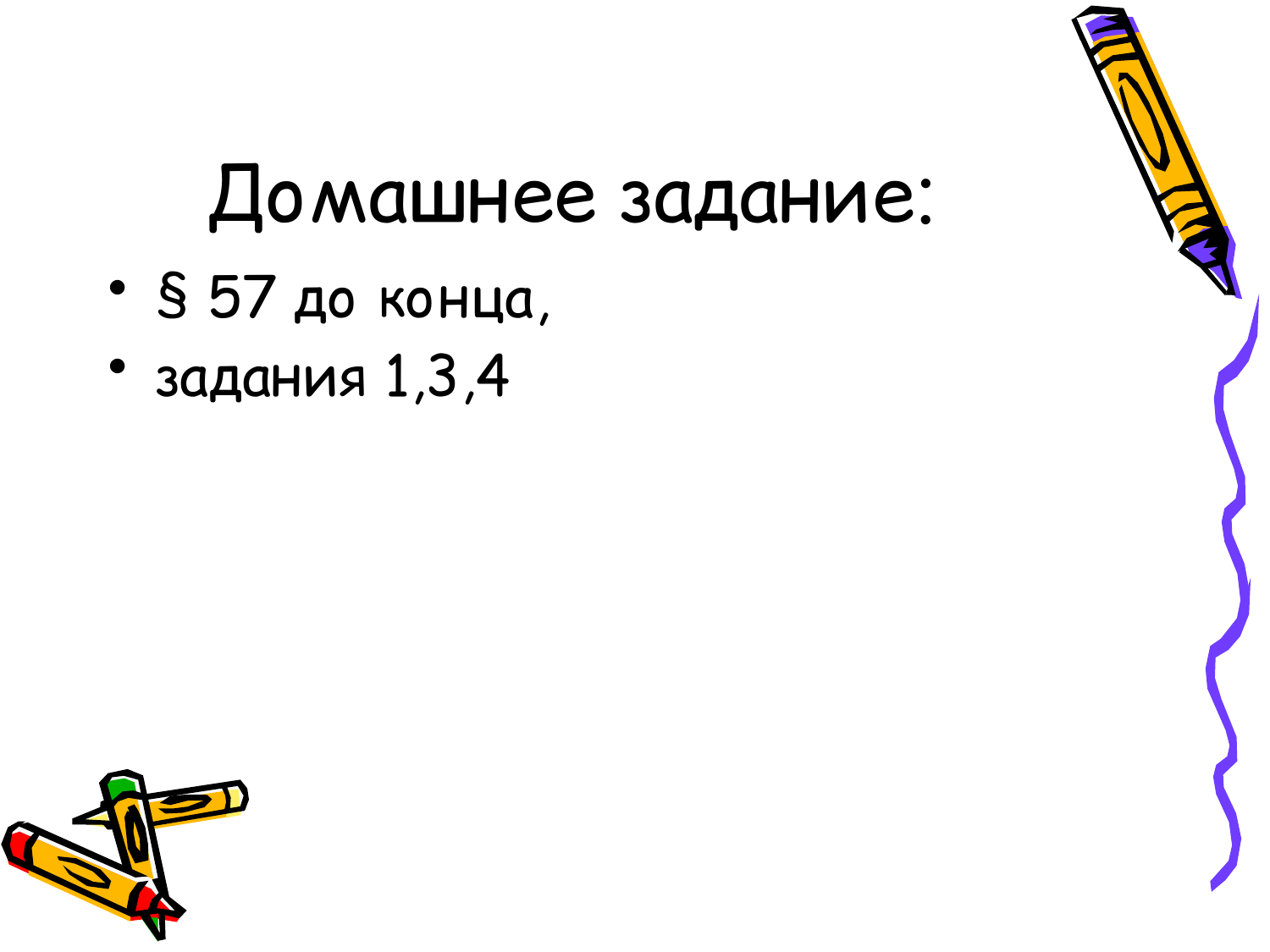

# Домашнее задание:
§ 57 до конца,
задания 1,3,4